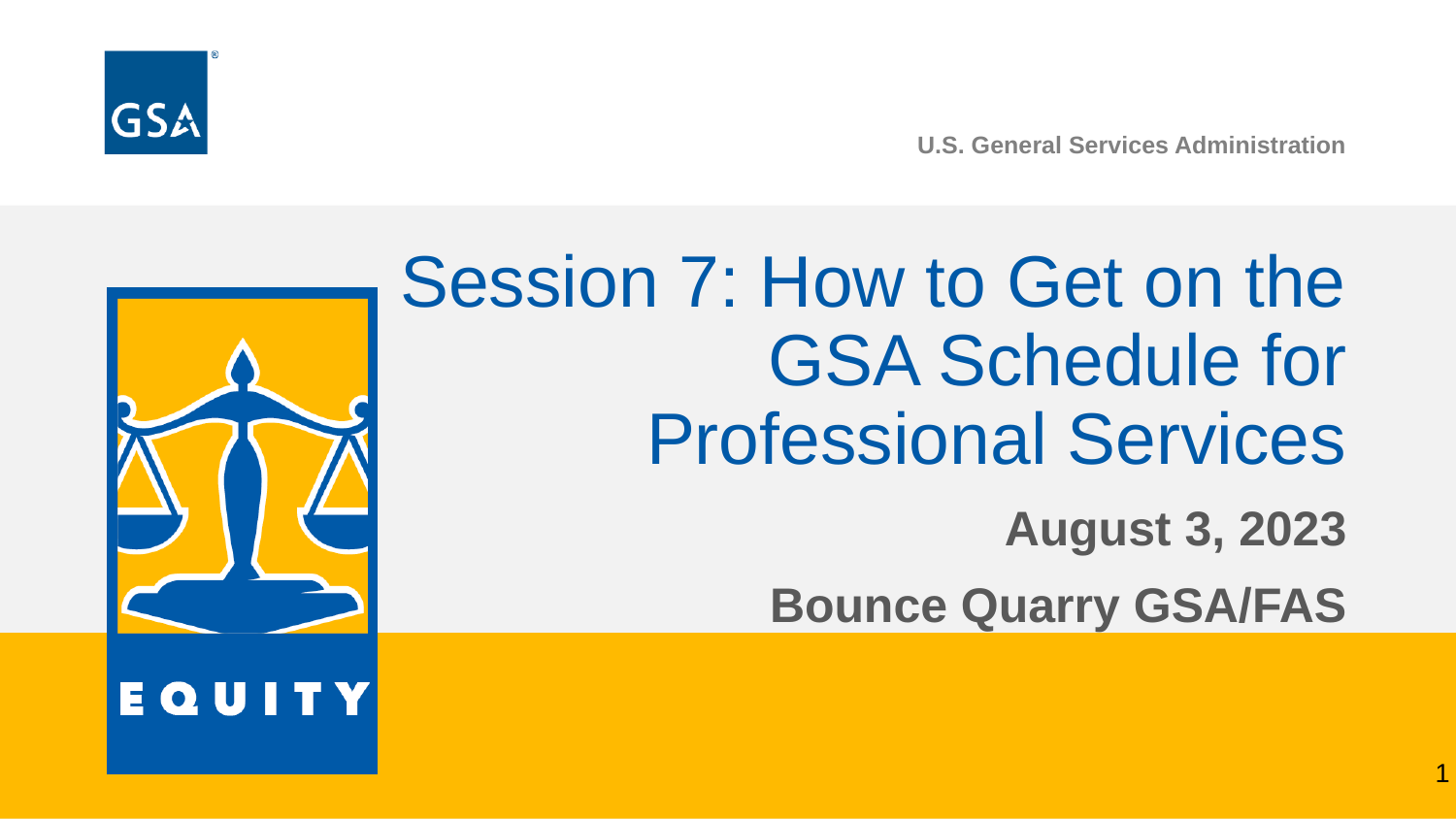

U.S. General Services Administration
Session 7: How to Get on the GSA Schedule for Professional Services
August 3, 2023
Bounce Quarry GSA/FAS

1